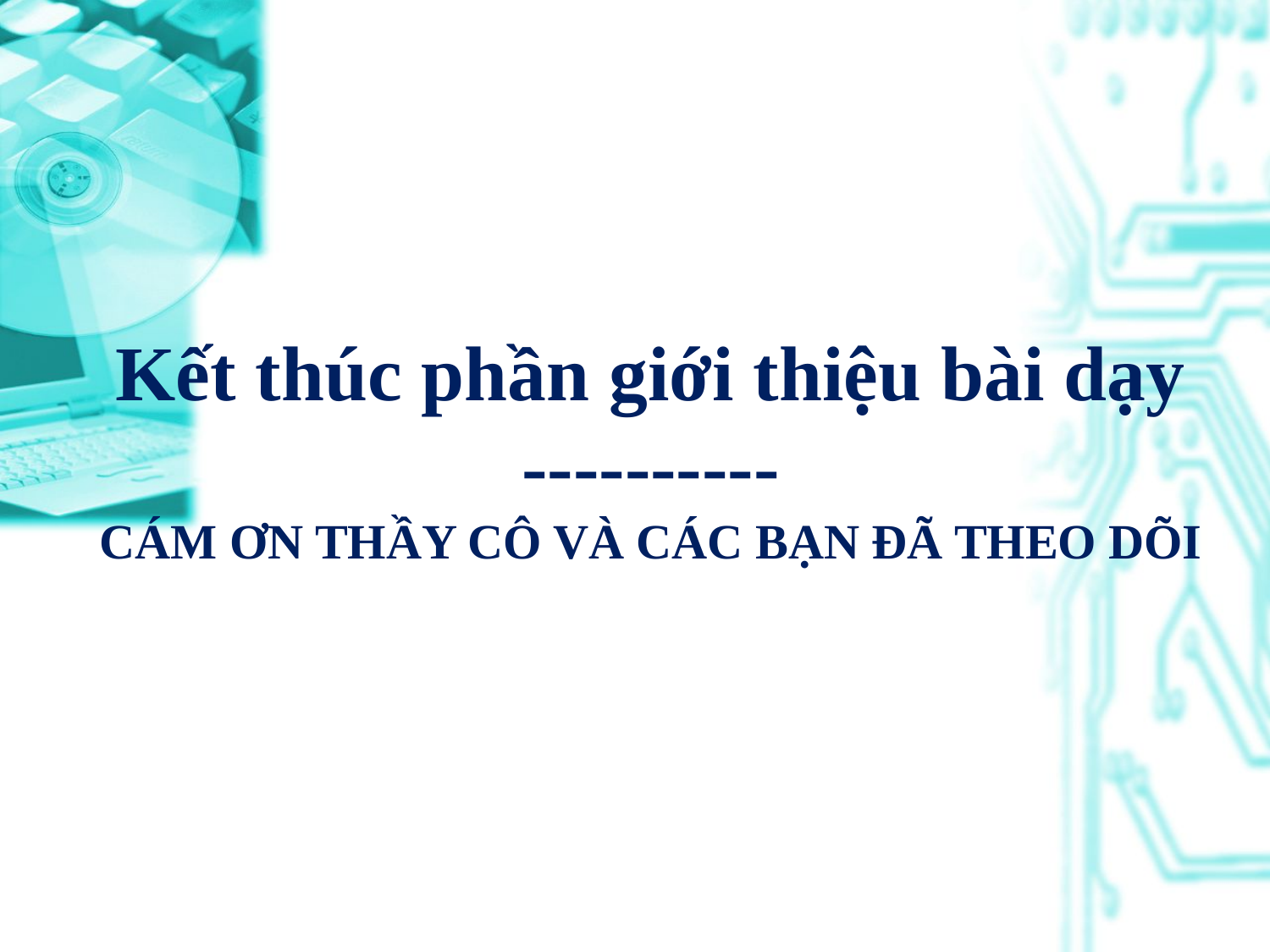

Kết thúc phần giới thiệu bài dạy
----------
CÁM ƠN THẦY CÔ VÀ CÁC BẠN ĐÃ THEO DÕI
7